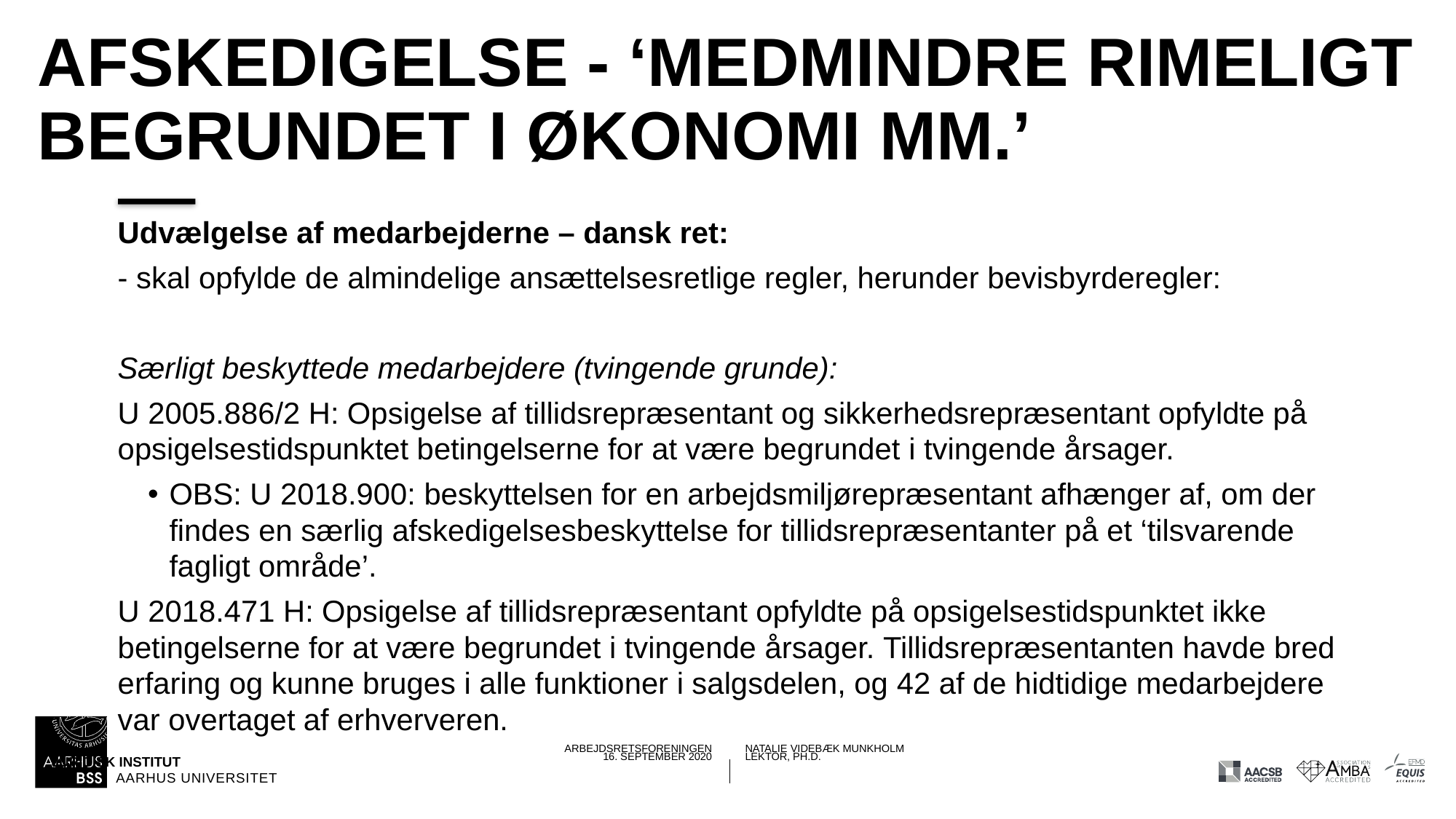

# Afskedigelse - ‘medmindre rimeligt begrundet I økonomi mm.’
Udvælgelse af medarbejderne – dansk ret:
- skal opfylde de almindelige ansættelsesretlige regler, herunder bevisbyrderegler:

Særligt beskyttede medarbejdere (tvingende grunde):
U 2005.886/2 H: Opsigelse af tillidsrepræsentant og sikkerhedsrepræsentant opfyldte på opsigelsestidspunktet betingelserne for at være begrundet i tvingende årsager.
OBS: U 2018.900: beskyttelsen for en arbejdsmiljørepræsentant afhænger af, om der findes en særlig afskedigelsesbeskyttelse for tillidsrepræsentanter på et ‘tilsvarende fagligt område’.
U 2018.471 H: Opsigelse af tillidsrepræsentant opfyldte på opsigelsestidspunktet ikke betingelserne for at være begrundet i tvingende årsager. Tillidsrepræsentanten havde bred erfaring og kunne bruges i alle funktioner i salgsdelen, og 42 af de hidtidige medarbejdere var overtaget af erhververen.

16.09.202016-09-2020